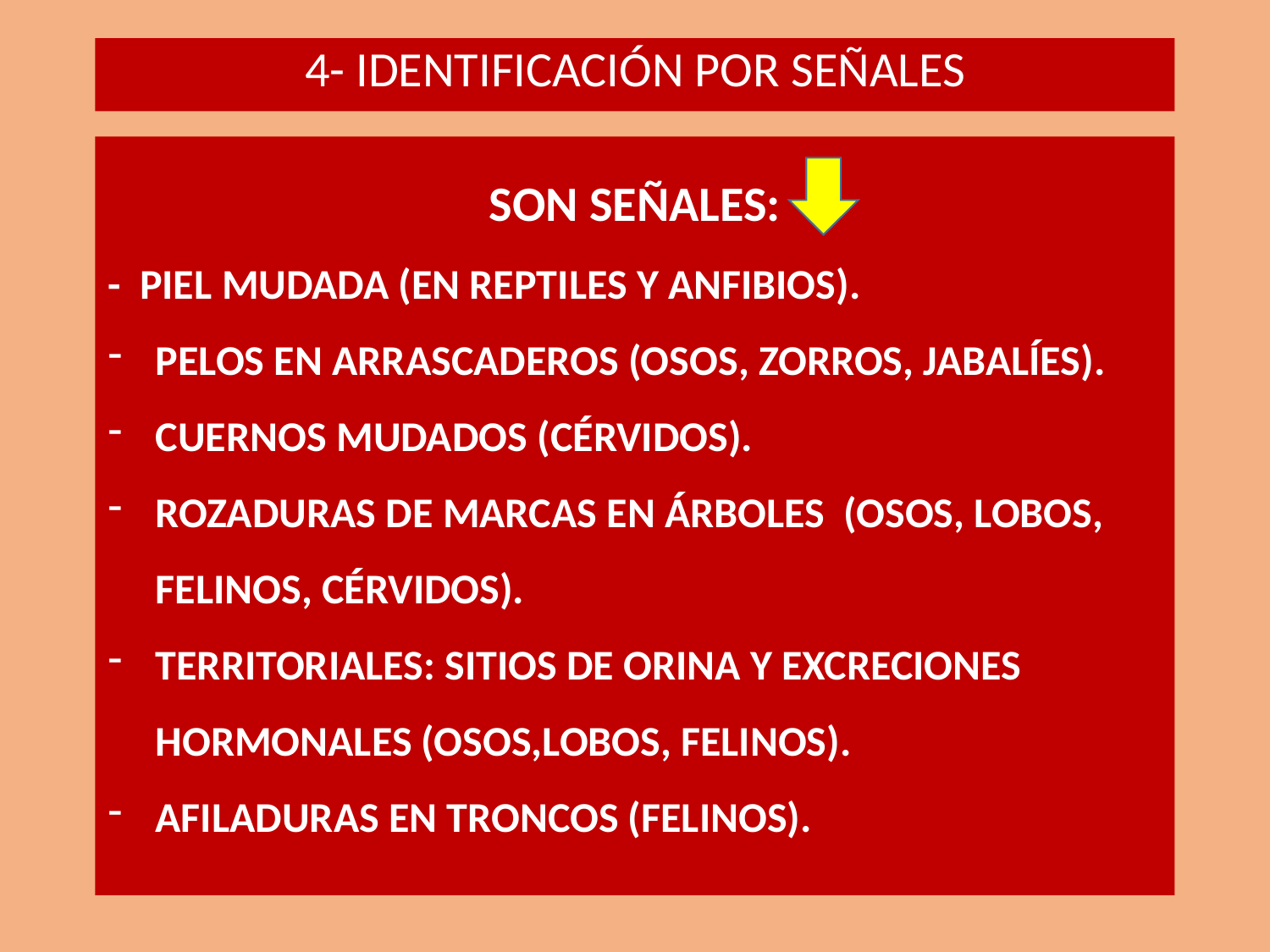

4- IDENTIFICACIÓN POR SEÑALES
SON SEÑALES:
-  PIEL MUDADA (EN REPTILES Y ANFIBIOS).
PELOS EN ARRASCADEROS (OSOS, ZORROS, JABALÍES).
CUERNOS MUDADOS (CÉRVIDOS).
ROZADURAS DE MARCAS EN ÁRBOLES  (OSOS, LOBOS, FELINOS, CÉRVIDOS).
TERRITORIALES: SITIOS DE ORINA Y EXCRECIONES HORMONALES (OSOS,LOBOS, FELINOS).
AFILADURAS EN TRONCOS (FELINOS).